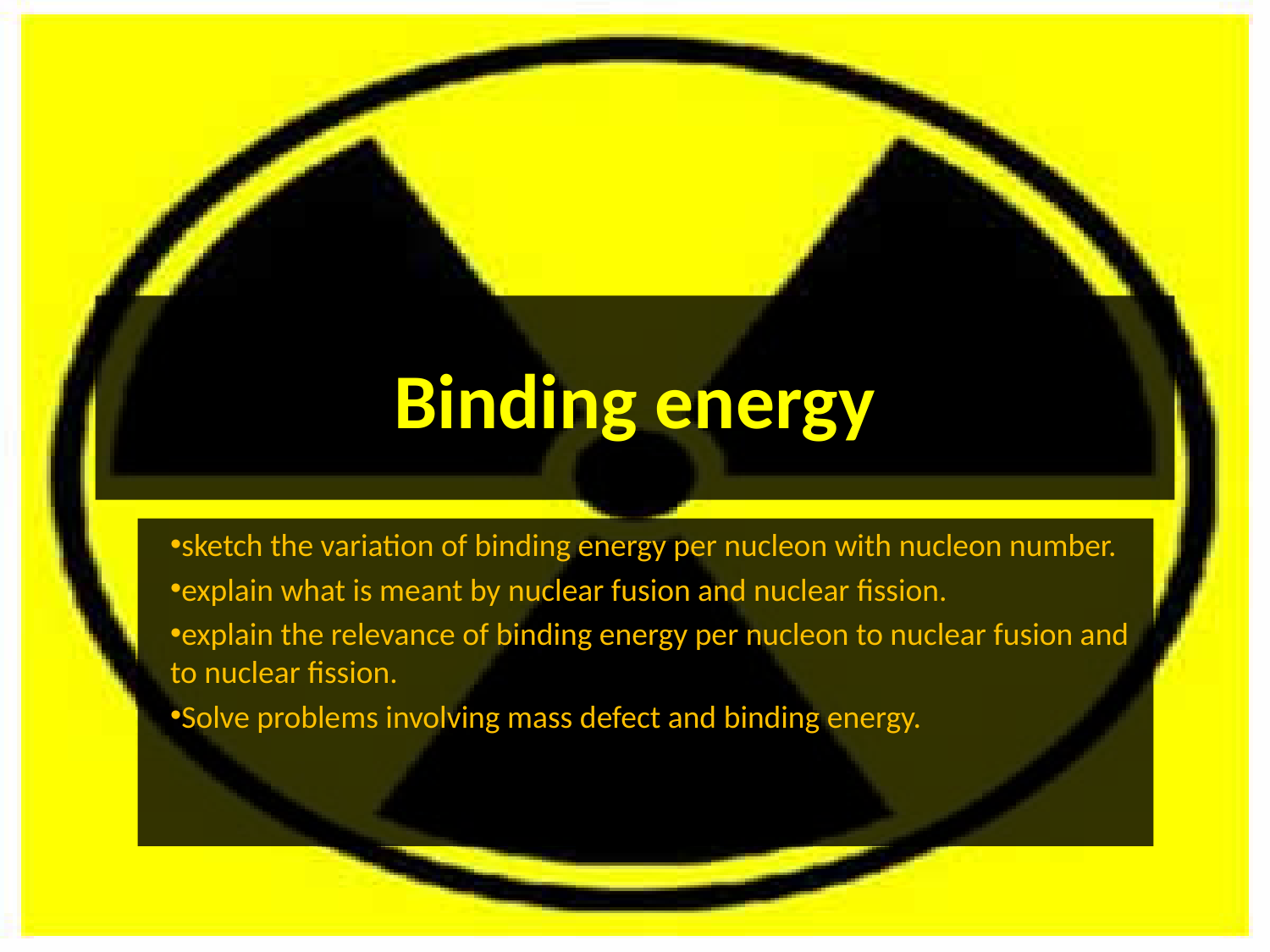

# Binding energy
sketch the variation of binding energy per nucleon with nucleon number.
explain what is meant by nuclear fusion and nuclear fission.
explain the relevance of binding energy per nucleon to nuclear fusion and to nuclear fission.
Solve problems involving mass defect and binding energy.